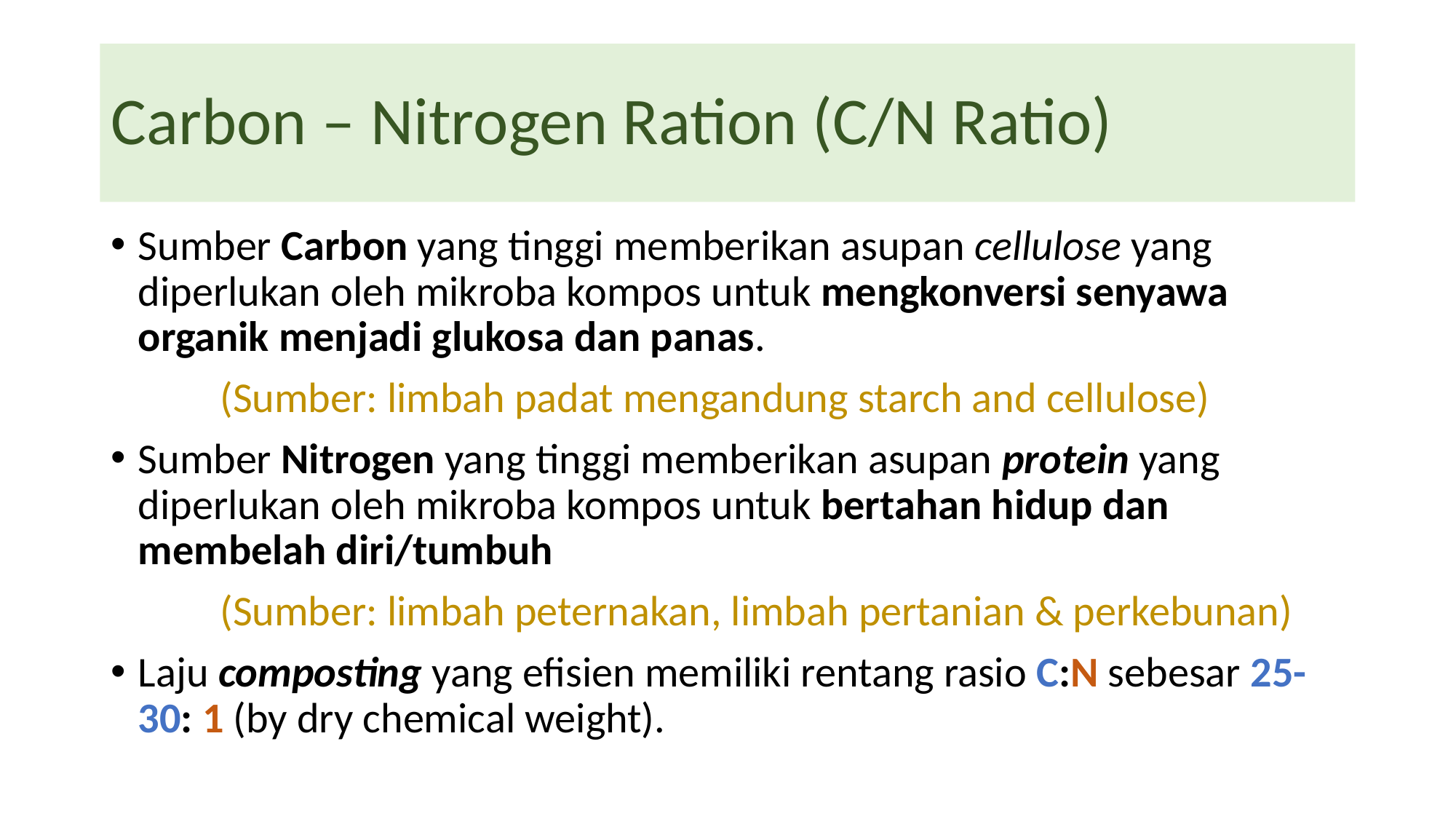

# Carbon – Nitrogen Ration (C/N Ratio)
Sumber Carbon yang tinggi memberikan asupan cellulose yang diperlukan oleh mikroba kompos untuk mengkonversi senyawa organik menjadi glukosa dan panas.
	(Sumber: limbah padat mengandung starch and cellulose)
Sumber Nitrogen yang tinggi memberikan asupan protein yang diperlukan oleh mikroba kompos untuk bertahan hidup dan membelah diri/tumbuh
	(Sumber: limbah peternakan, limbah pertanian & perkebunan)
Laju composting yang efisien memiliki rentang rasio C:N sebesar 25-30: 1 (by dry chemical weight).